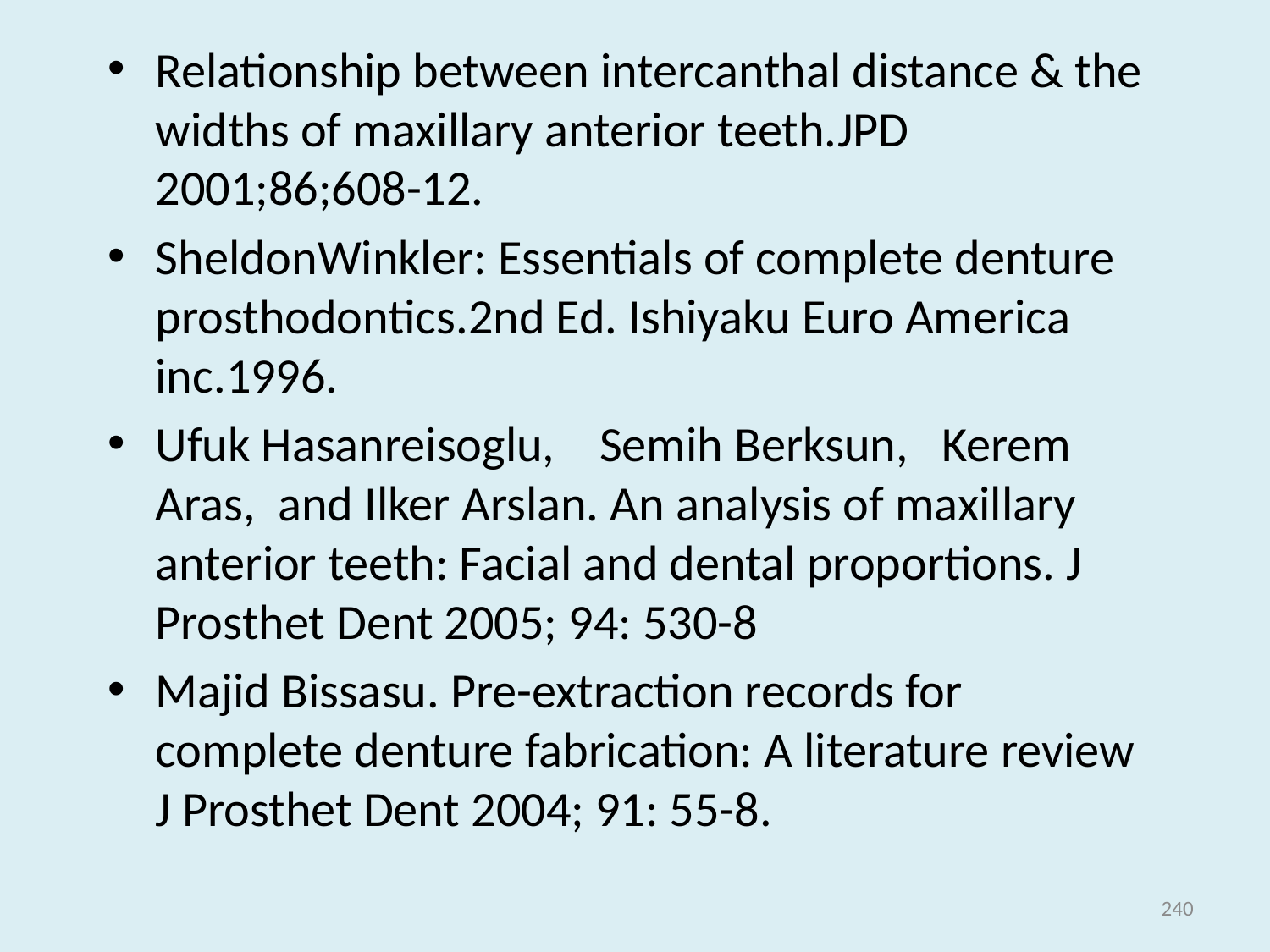

Relationship between intercanthal distance & the widths of maxillary anterior teeth.JPD 2001;86;608-12.
SheldonWinkler: Essentials of complete denture prosthodontics.2nd Ed. Ishiyaku Euro America inc.1996.
Ufuk Hasanreisoglu,    Semih Berksun,   Kerem Aras,  and Ilker Arslan. An analysis of maxillary anterior teeth: Facial and dental proportions. J Prosthet Dent 2005; 94: 530-8
Majid Bissasu. Pre-extraction records for complete denture fabrication: A literature review J Prosthet Dent 2004; 91: 55-8.

240